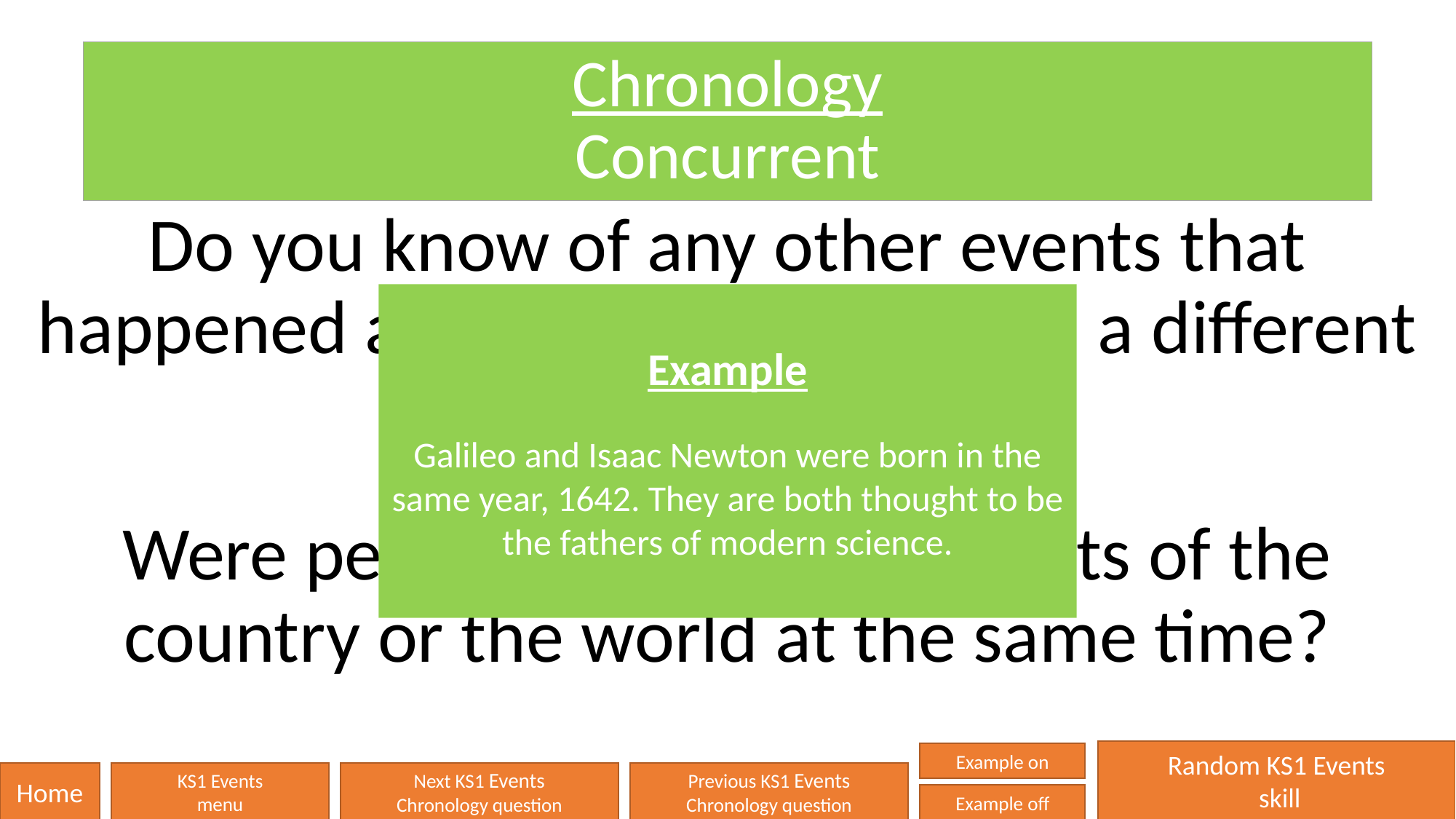

# Chronology Concurrent
Do you know of any other events that happened at the same time but in a different place?

Were people living in other parts of the country or the world at the same time?
Example

Galileo and Isaac Newton were born in the same year, 1642. They are both thought to be the fathers of modern science.
Random KS1 Events
 skill
Example on
Home
KS1 Events
menu
Next KS1 Events
Chronology question
Previous KS1 Events
Chronology question
Example off